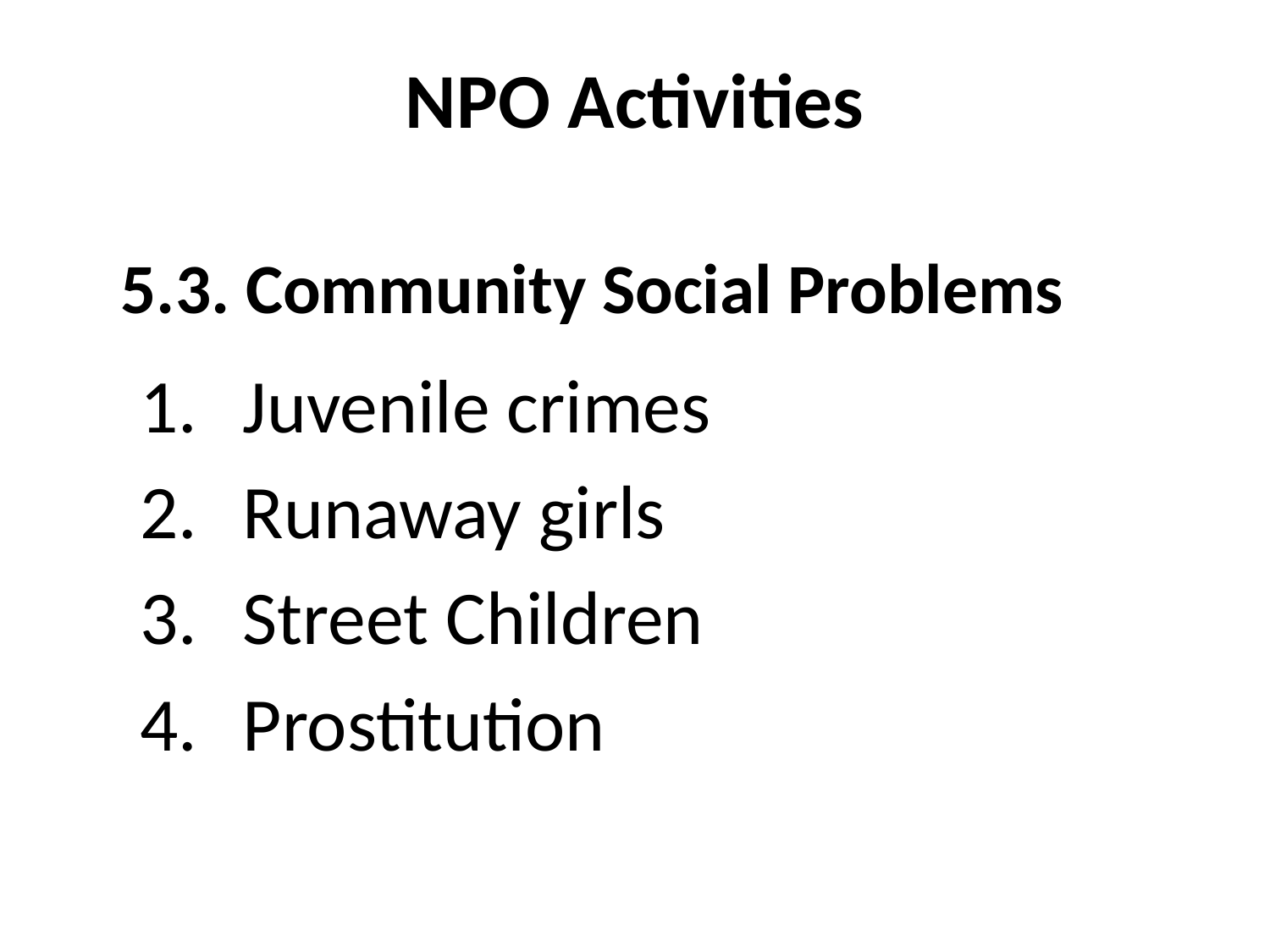

# NPO Activities
  5.3. Community Social Problems
Juvenile crimes
Runaway girls
Street Children
Prostitution